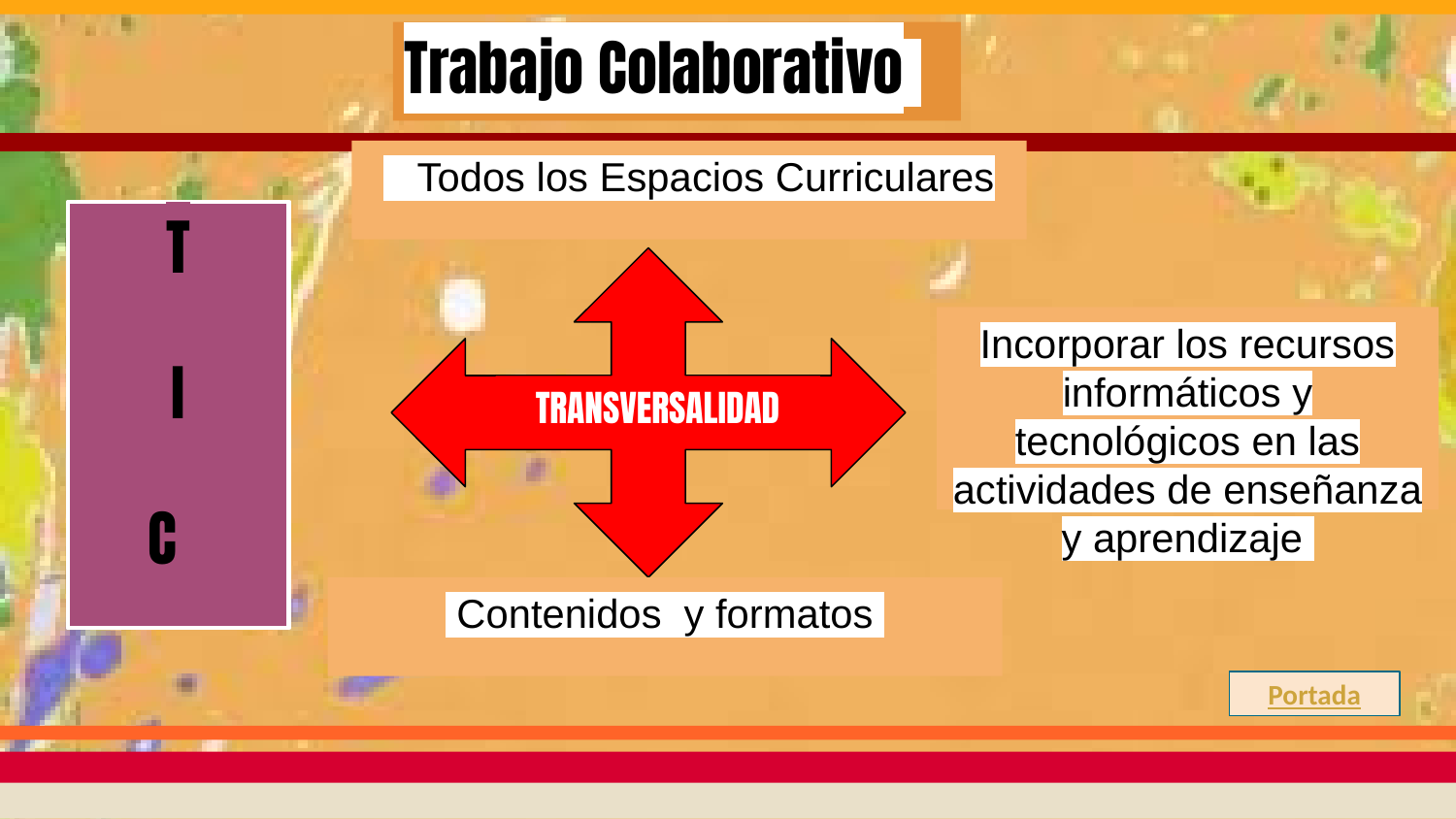

Trabajo Colaborativo

   Todos los Espacios Curriculares

T

I

C

Incorporar los recursos informáticos y tecnológicos en las actividades de enseñanza y aprendizaje
TRANSVERSALIDAD
 Contenidos  y formatos

Portada